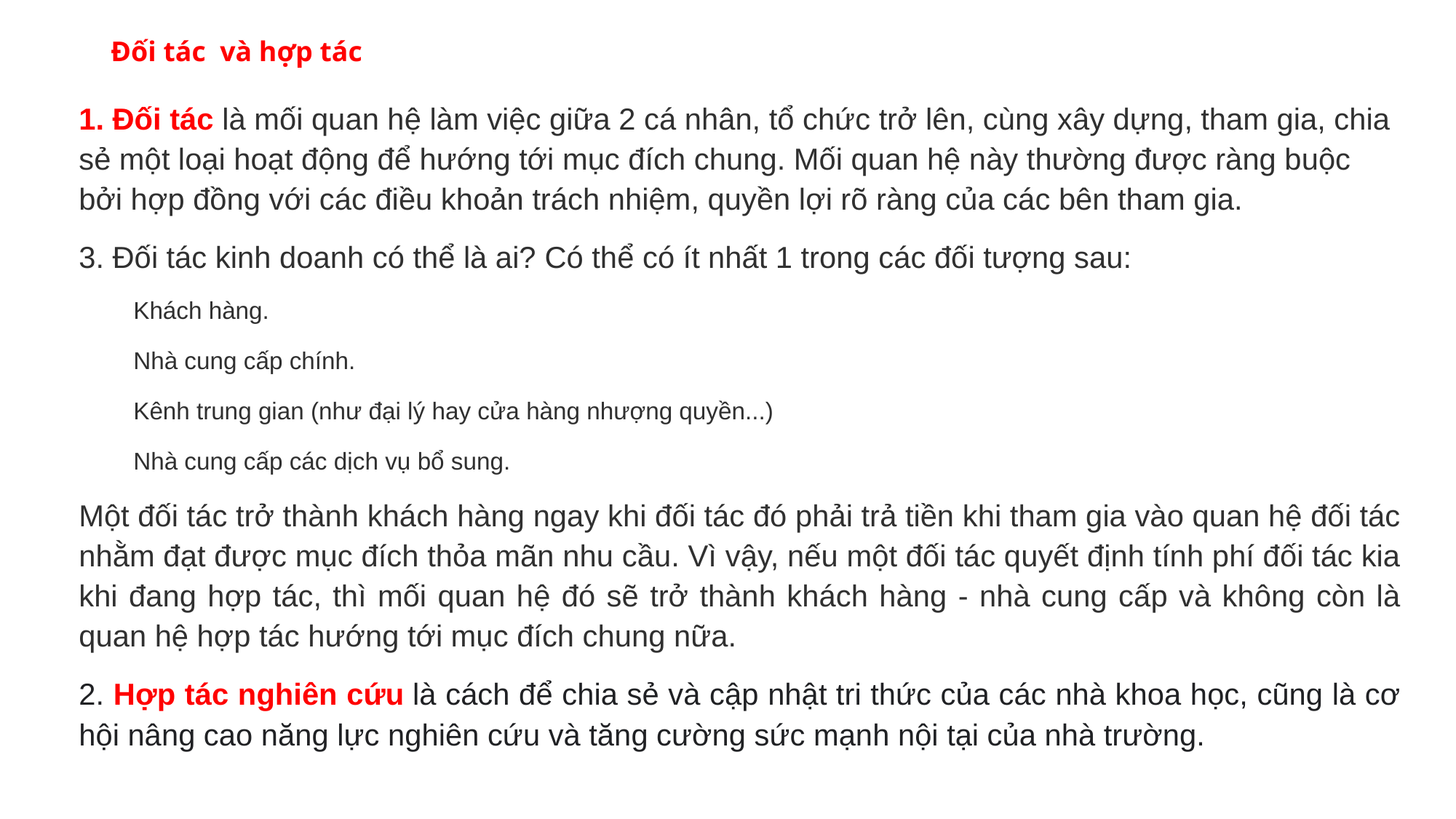

# Đối tác  và hợp tác
1. Đối tác là mối quan hệ làm việc giữa 2 cá nhân, tổ chức trở lên, cùng xây dựng, tham gia, chia sẻ một loại hoạt động để hướng tới mục đích chung. Mối quan hệ này thường được ràng buộc bởi hợp đồng với các điều khoản trách nhiệm, quyền lợi rõ ràng của các bên tham gia.
3. Đối tác kinh doanh có thể là ai? Có thể có ít nhất 1 trong các đối tượng sau:
Khách hàng.
Nhà cung cấp chính.
Kênh trung gian (như đại lý hay cửa hàng nhượng quyền...)
Nhà cung cấp các dịch vụ bổ sung.
Một đối tác trở thành khách hàng ngay khi đối tác đó phải trả tiền khi tham gia vào quan hệ đối tác nhằm đạt được mục đích thỏa mãn nhu cầu. Vì vậy, nếu một đối tác quyết định tính phí đối tác kia khi đang hợp tác, thì mối quan hệ đó sẽ trở thành khách hàng - nhà cung cấp và không còn là quan hệ hợp tác hướng tới mục đích chung nữa.
2. Hợp tác nghiên cứu là cách để chia sẻ và cập nhật tri thức của các nhà khoa học, cũng là cơ hội nâng cao năng lực nghiên cứu và tăng cường sức mạnh nội tại của nhà trường.